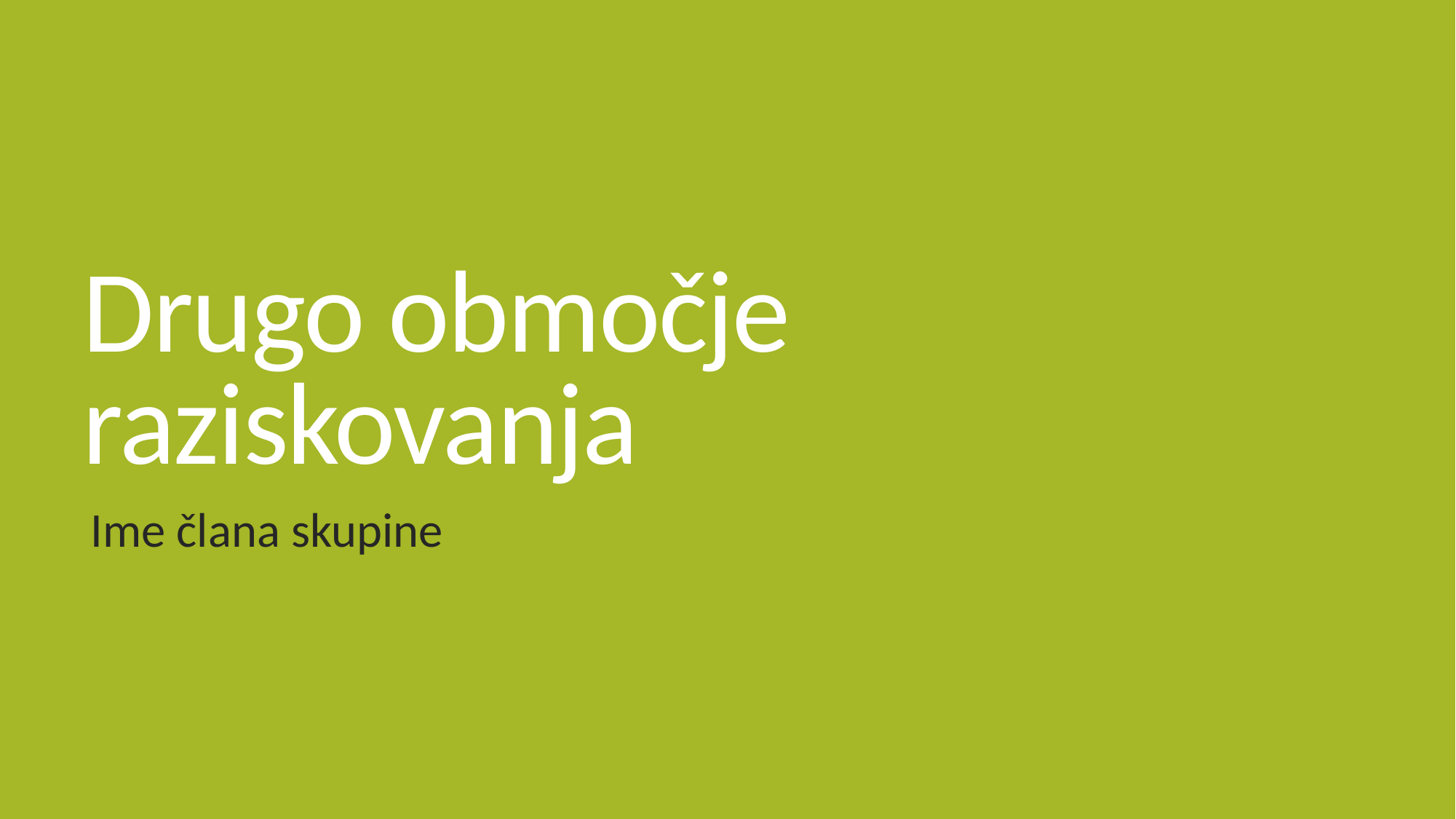

# Drugo območje raziskovanja
Ime člana skupine